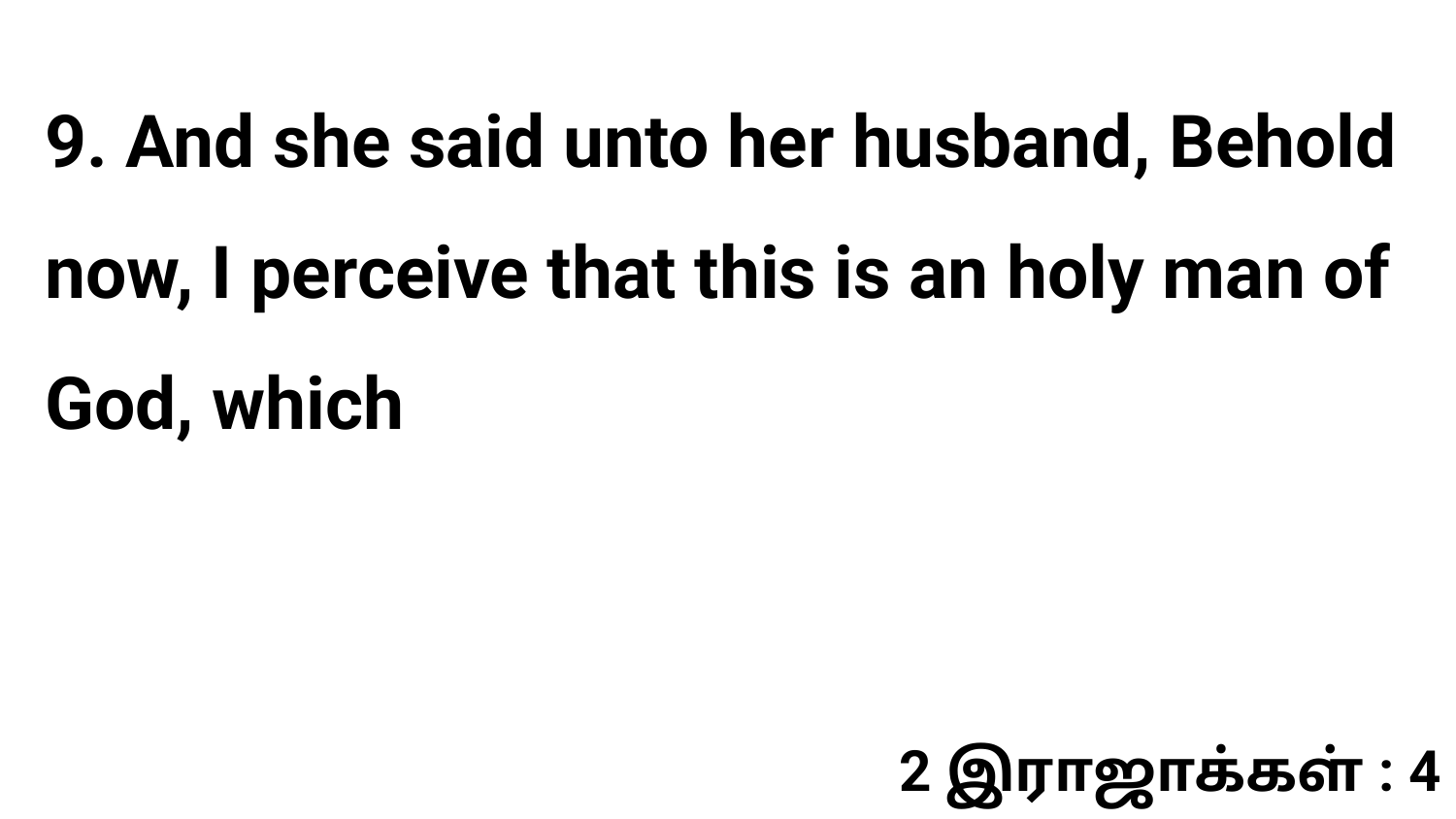

9. And she said unto her husband, Behold now, I perceive that this is an holy man of God, which
2 இராஜாக்கள் : 4